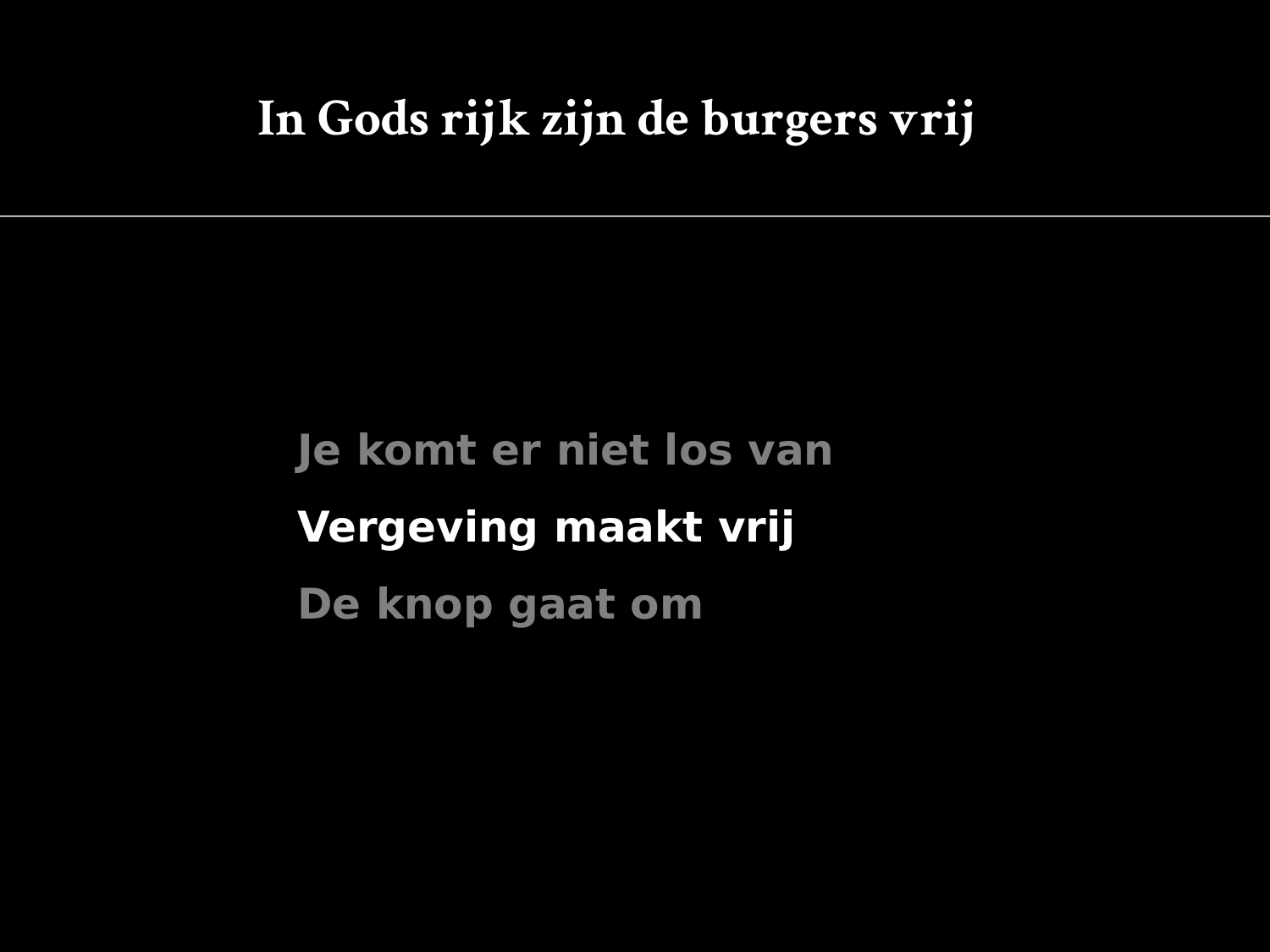

In Gods rijk zijn de burgers vrij

Je komt er niet los van
Vergeving maakt vrij
De knop gaat om